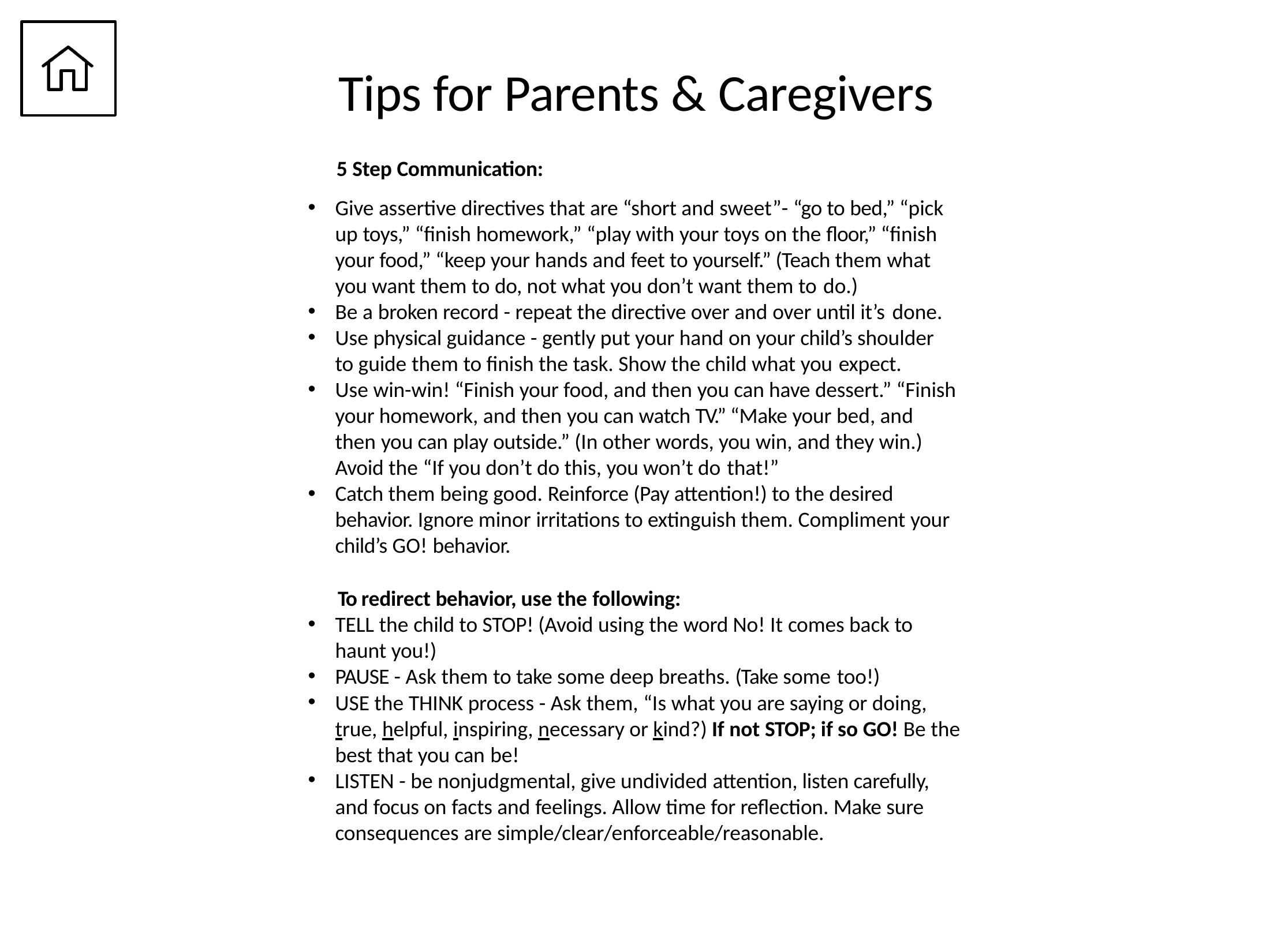

# Tips for Parents & Caregivers
5 Step Communication:
Give assertive directives that are “short and sweet”- “go to bed,” “pick  up toys,” “finish homework,” “play with your toys on the floor,” “finish  your food,” “keep your hands and feet to yourself.” (Teach them what  you want them to do, not what you don’t want them to do.)
Be a broken record - repeat the directive over and over until it’s done.
Use physical guidance - gently put your hand on your child’s shoulder  to guide them to finish the task. Show the child what you expect.
Use win-win! “Finish your food, and then you can have dessert.” “Finish  your homework, and then you can watch TV.” “Make your bed, and  then you can play outside.” (In other words, you win, and they win.)  Avoid the “If you don’t do this, you won’t do that!”
Catch them being good. Reinforce (Pay attention!) to the desired  behavior. Ignore minor irritations to extinguish them. Compliment your  child’s GO! behavior.

To redirect behavior, use the following:
TELL the child to STOP! (Avoid using the word No! It comes back to  haunt you!)
PAUSE - Ask them to take some deep breaths. (Take some too!)
USE the THINK process - Ask them, “Is what you are saying or doing,  true, helpful, inspiring, necessary or kind?) If not STOP; if so GO! Be the  best that you can be!
LISTEN - be nonjudgmental, give undivided attention, listen carefully,  and focus on facts and feelings. Allow time for reflection. Make sure  consequences are simple/clear/enforceable/reasonable.